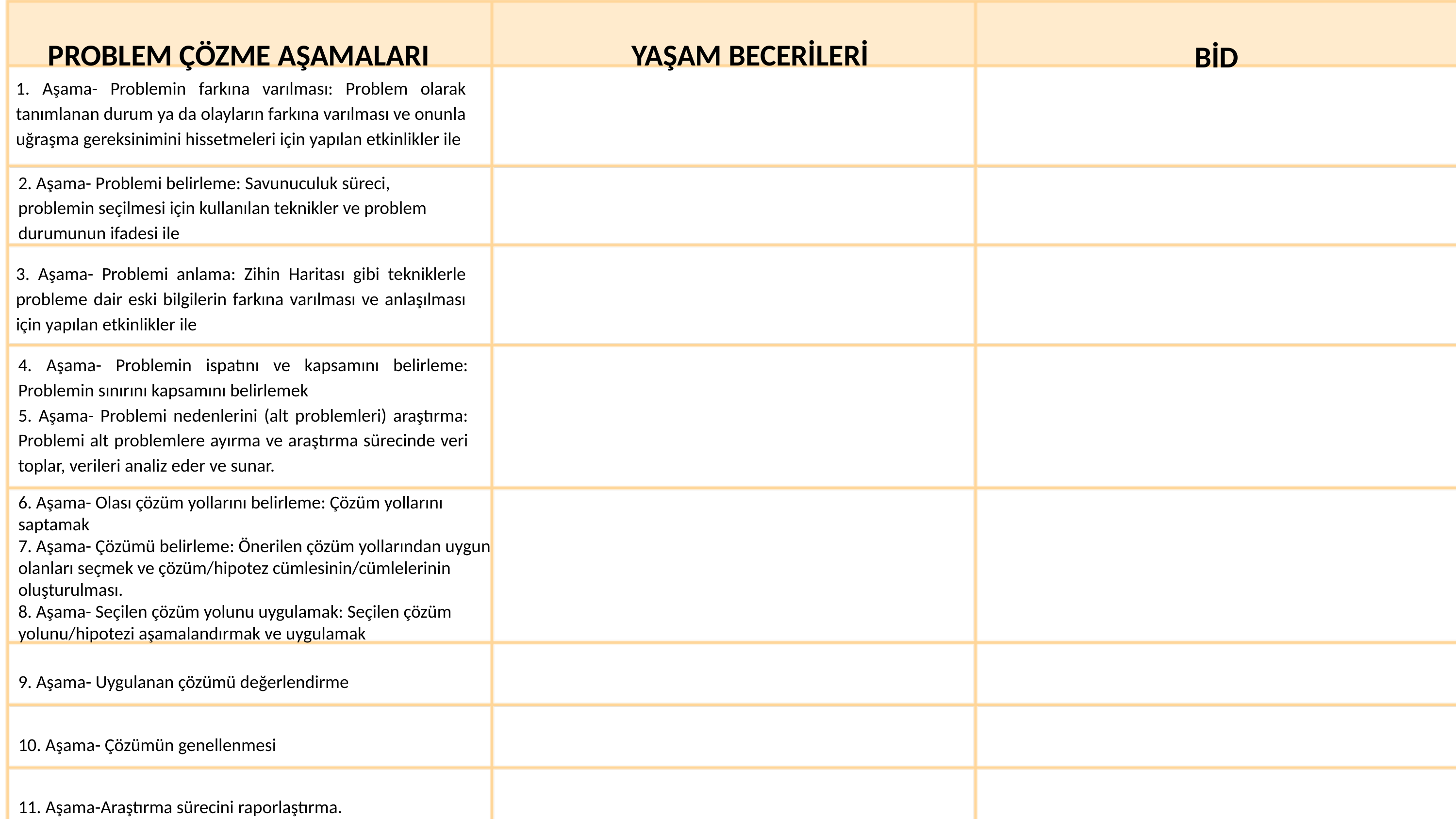

PROBLEM ÇÖZME AŞAMALARI
YAŞAM BECERİLERİ
BİD
1. Aşama- Problemin farkına varılması: Problem olarak tanımlanan durum ya da olayların farkına varılması ve onunla uğraşma gereksinimini hissetmeleri için yapılan etkinlikler ile
2. Aşama- Problemi belirleme: Savunuculuk süreci, problemin seçilmesi için kullanılan teknikler ve problem durumunun ifadesi ile
3. Aşama- Problemi anlama: Zihin Haritası gibi tekniklerle probleme dair eski bilgilerin farkına varılması ve anlaşılması için yapılan etkinlikler ile
4. Aşama- Problemin ispatını ve kapsamını belirleme: Problemin sınırını kapsamını belirlemek
5. Aşama- Problemi nedenlerini (alt problemleri) araştırma: Problemi alt problemlere ayırma ve araştırma sürecinde veri toplar, verileri analiz eder ve sunar.
6. Aşama- Olası çözüm yollarını belirleme: Çözüm yollarını saptamak
7. Aşama- Çözümü belirleme: Önerilen çözüm yollarından uygun olanları seçmek ve çözüm/hipotez cümlesinin/cümlelerinin oluşturulması.
8. Aşama- Seçilen çözüm yolunu uygulamak: Seçilen çözüm yolunu/hipotezi aşamalandırmak ve uygulamak
9. Aşama- Uygulanan çözümü değerlendirme
10. Aşama- Çözümün genellenmesi
11. Aşama-Araştırma sürecini raporlaştırma.